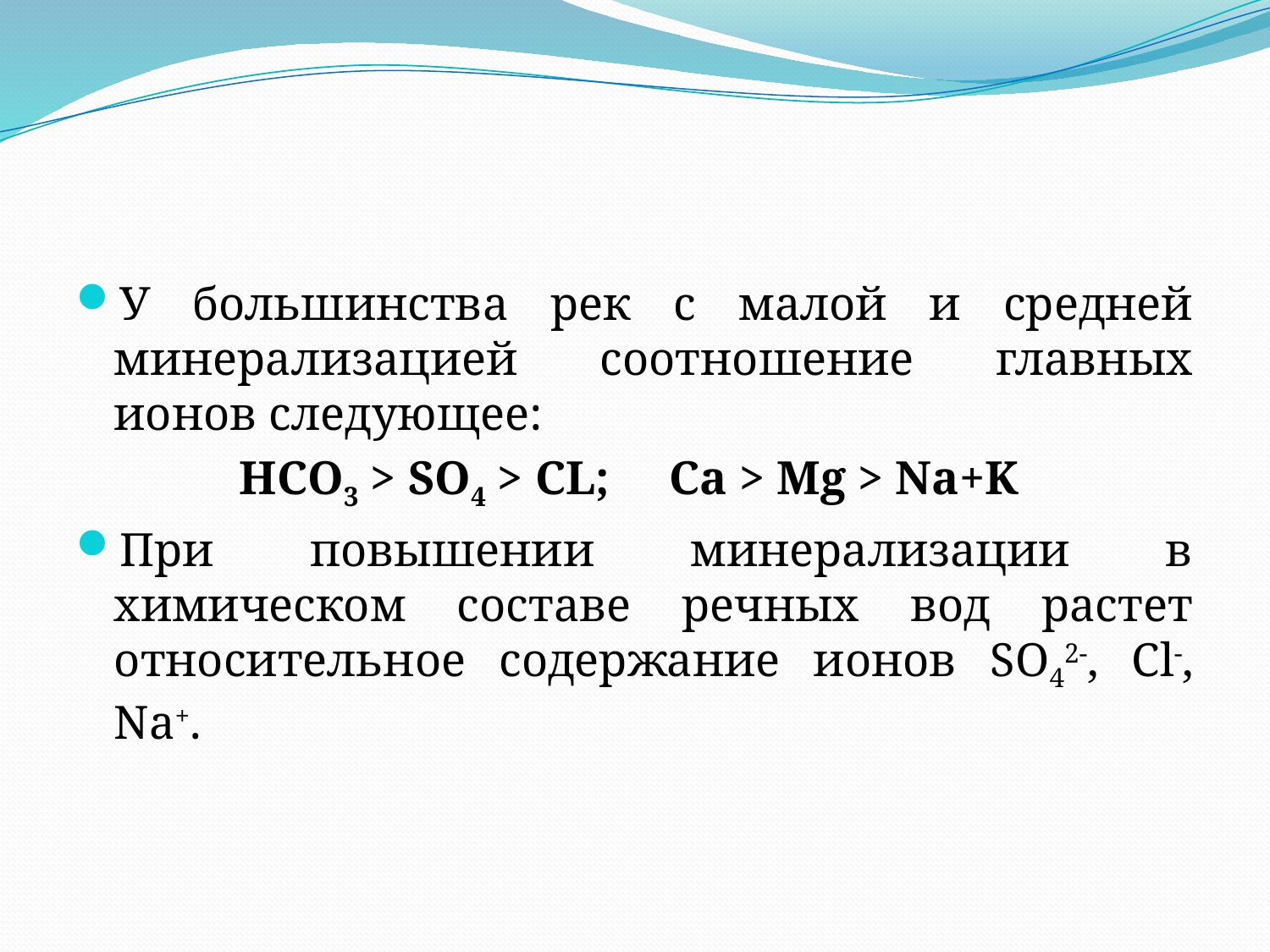

У большинства рек с малой и средней минерализацией соотношение главных ионов следующее:
HCO3 > SO4 > CL;     Ca > Mg > Na+K
При повышении минерализации в химическом составе речных вод растет относительное содержание ионов SO42-, Cl-, Na+.